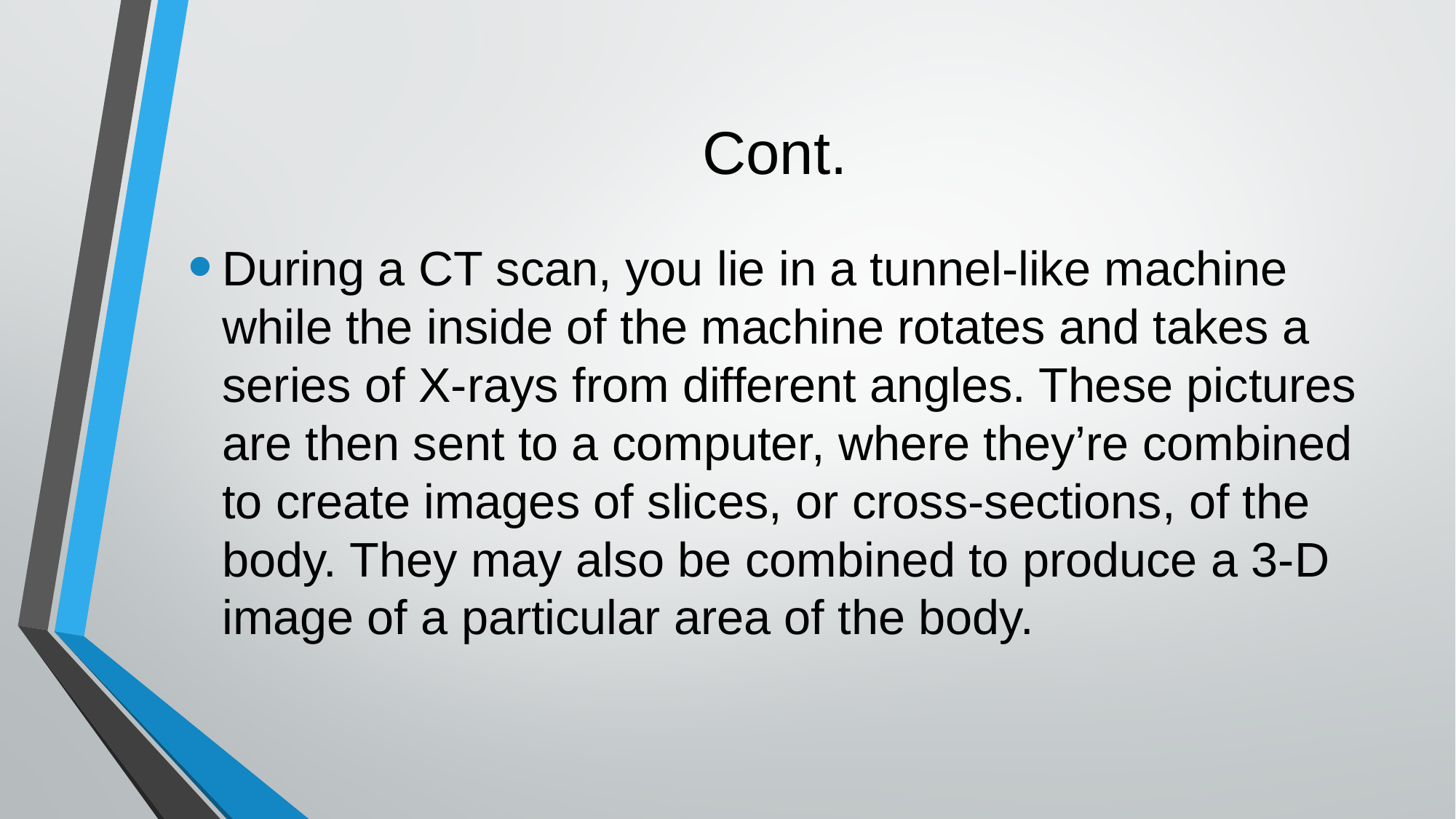

# Cont.
During a CT scan, you lie in a tunnel-like machine while the inside of the machine rotates and takes a series of X-rays from different angles. These pictures are then sent to a computer, where they’re combined to create images of slices, or cross-sections, of the body. They may also be combined to produce a 3-D image of a particular area of the body.